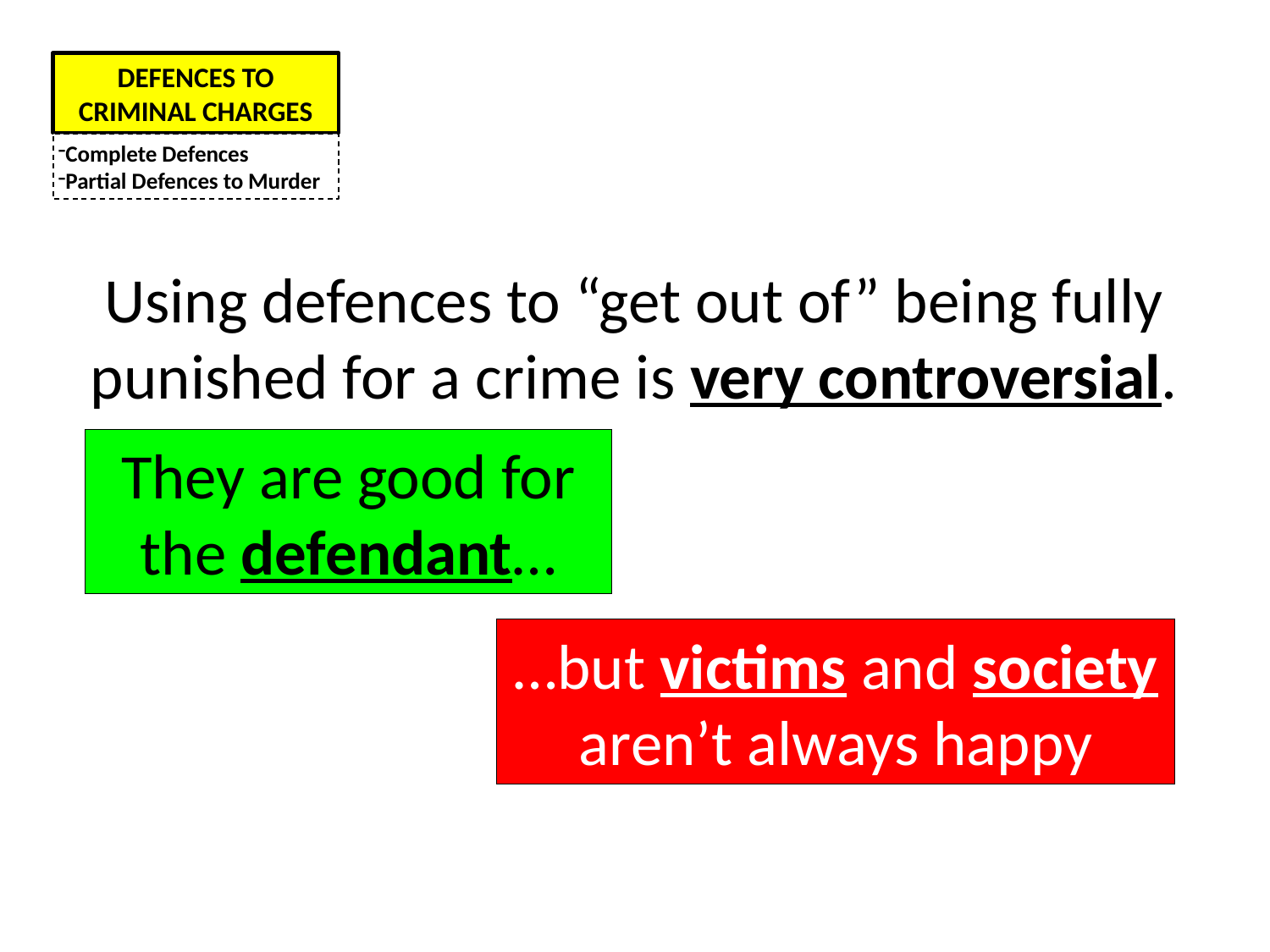

DEFENCES TO CRIMINAL CHARGES
Complete Defences
Partial Defences to Murder
Using defences to “get out of” being fully punished for a crime is very controversial.
They are good for the defendant…
…but victims and society aren’t always happy